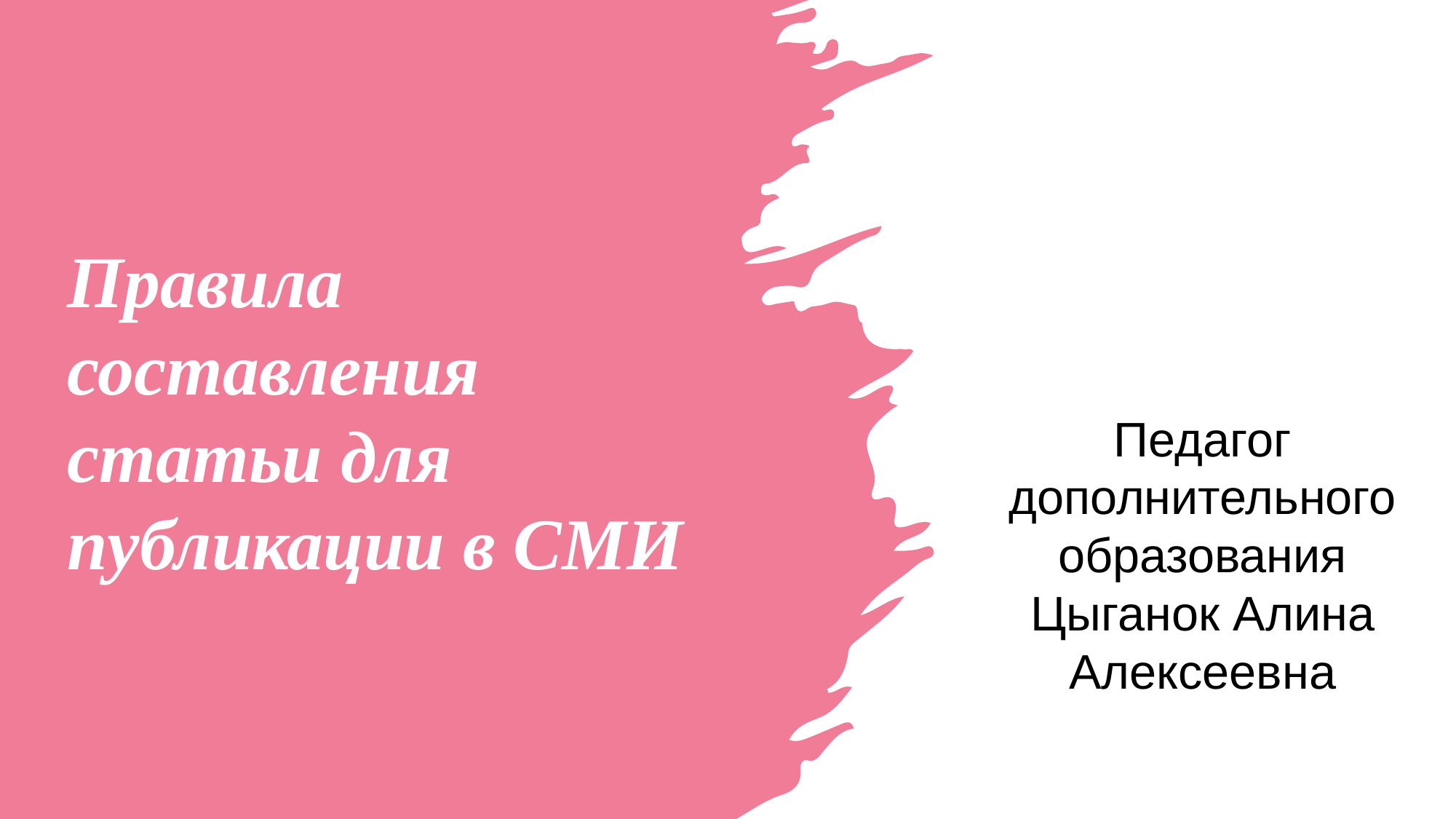

# Правила составления статьи для публикации в СМИ
Педагог дополнительного образования
Цыганок Алина Алексеевна